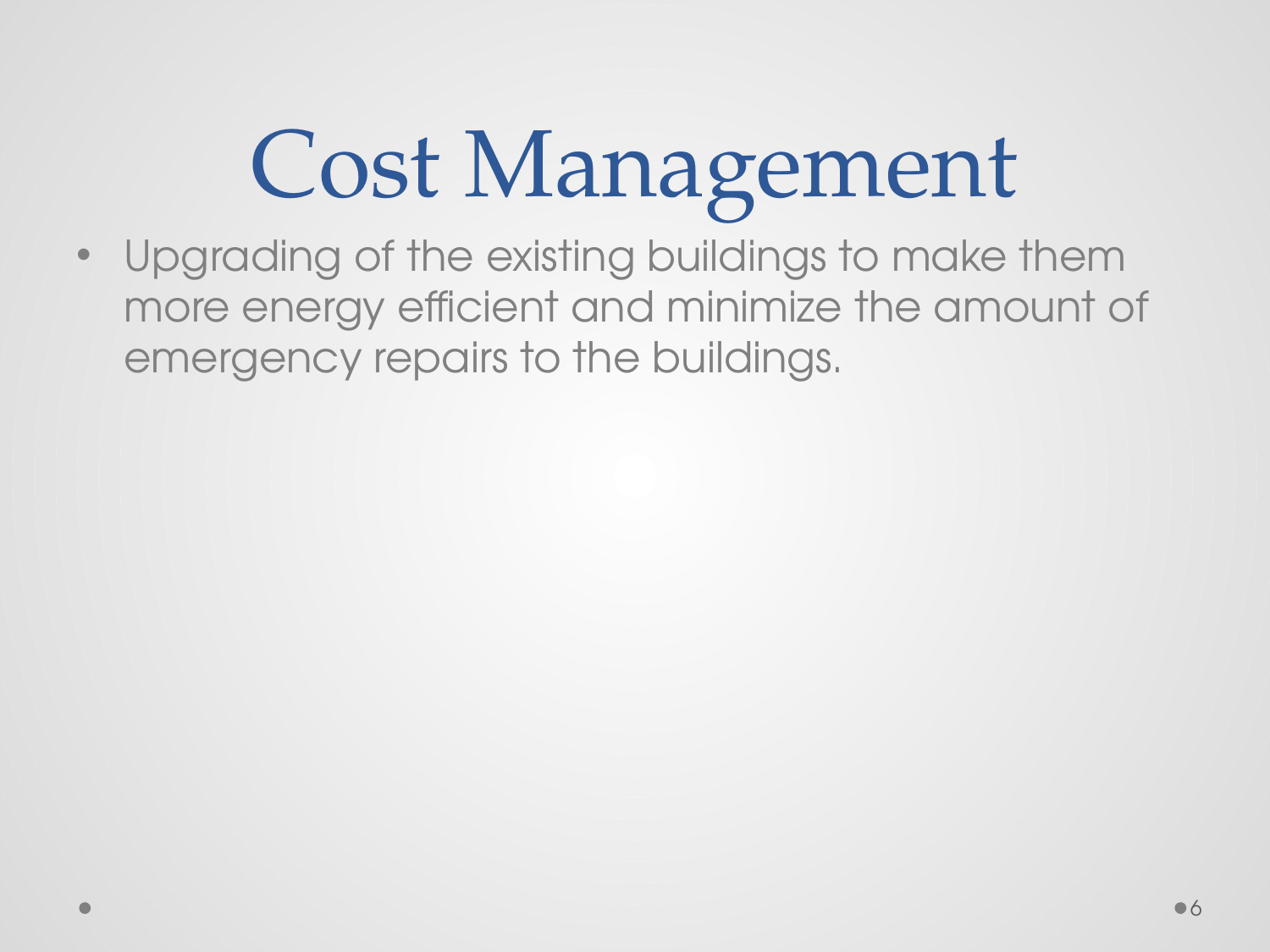

# Cost Management
Upgrading of the existing buildings to make them more energy efficient and minimize the amount of emergency repairs to the buildings.
6